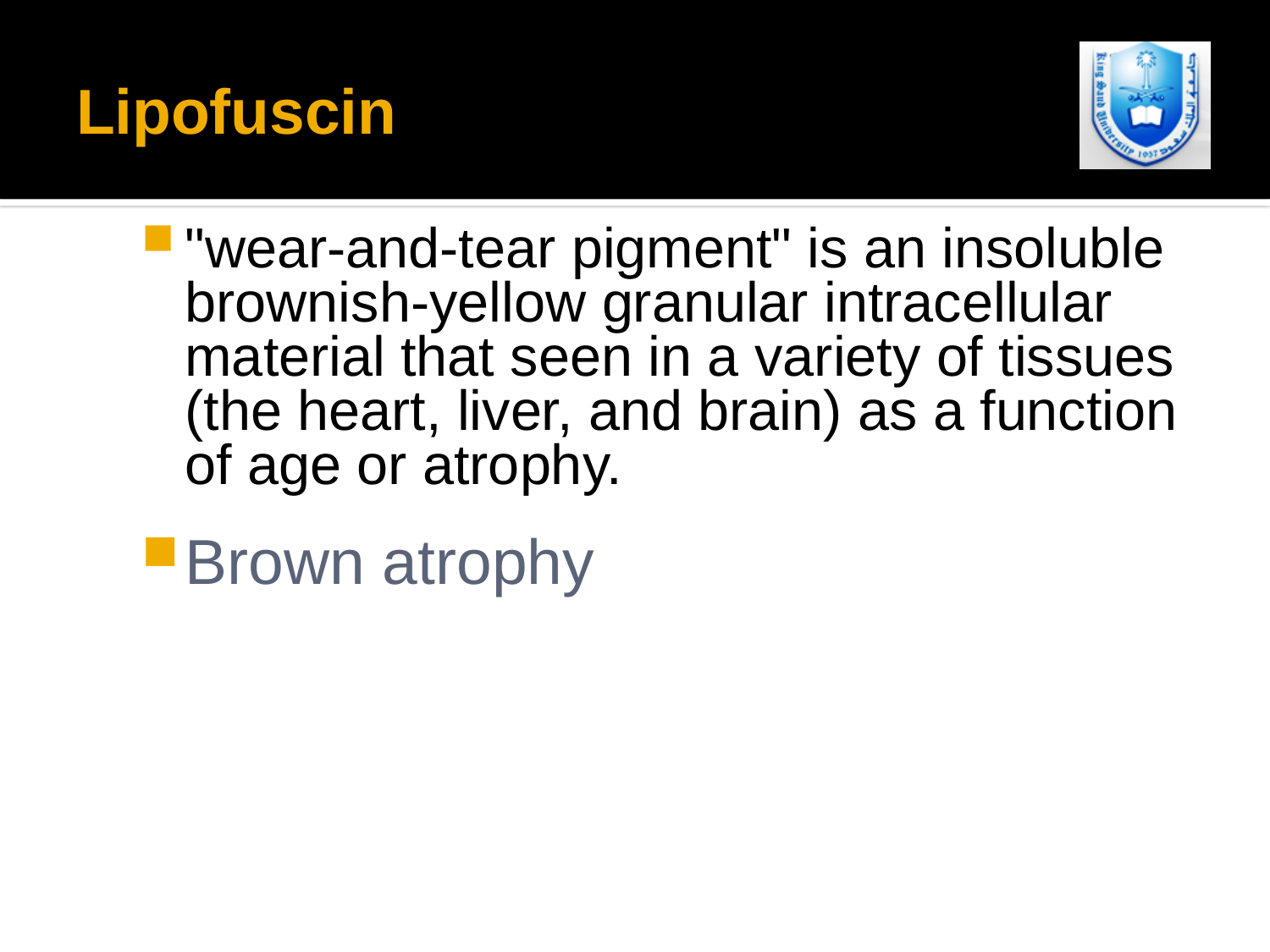

# Lipofuscin
"wear-and-tear pigment" is an insoluble brownish-yellow granular intracellular material that seen in a variety of tissues (the heart, liver, and brain) as a function of age or atrophy.

Brown atrophy